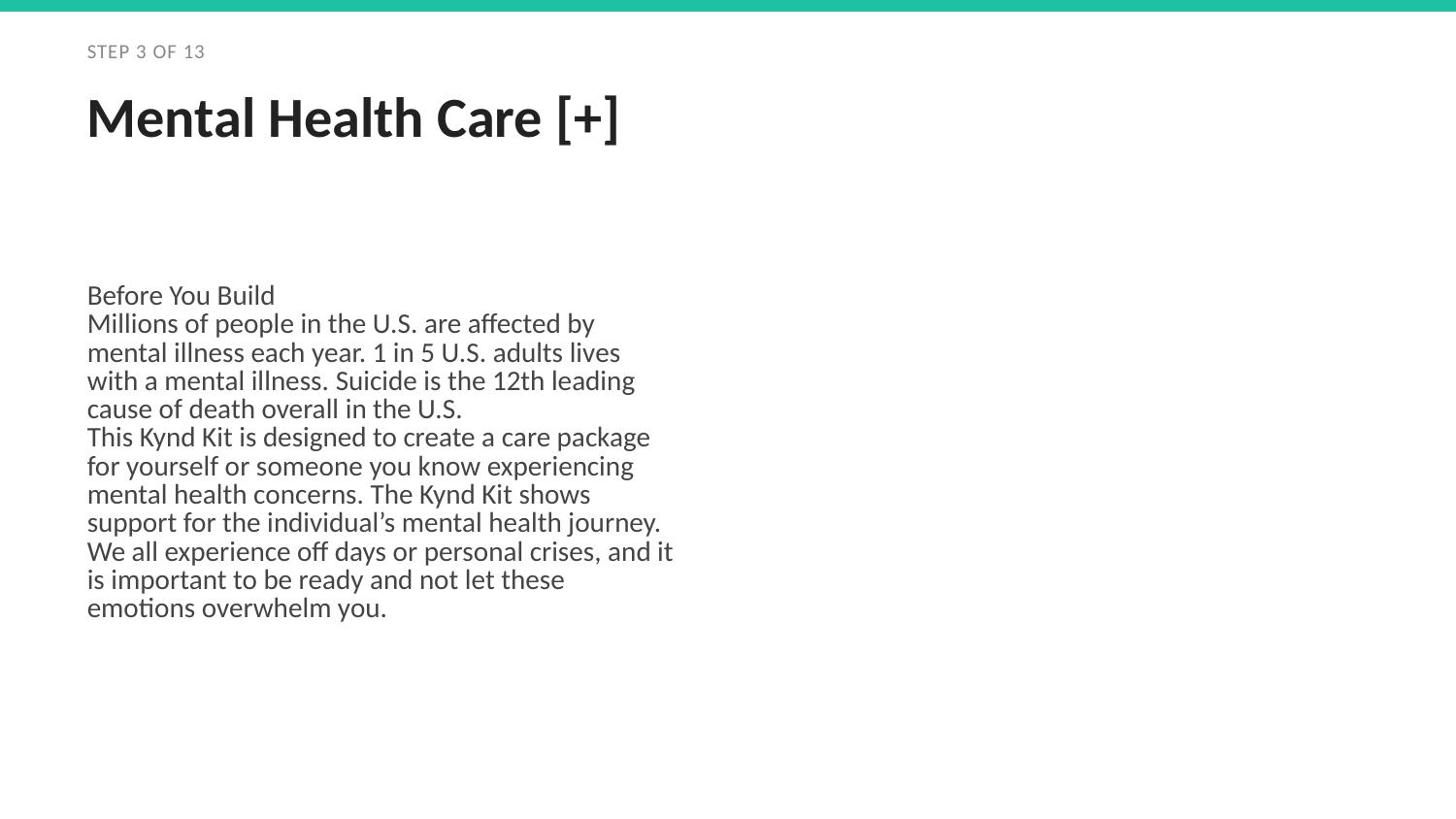

STEP 3 OF 13
Mental Health Care [+]
Before You Build
Millions of people in the U.S. are affected by mental illness each year. 1 in 5 U.S. adults lives with a mental illness. Suicide is the 12th leading cause of death overall in the U.S.
This Kynd Kit is designed to create a care package for yourself or someone you know experiencing mental health concerns. The Kynd Kit shows support for the individual’s mental health journey.
We all experience off days or personal crises, and it is important to be ready and not let these emotions overwhelm you.